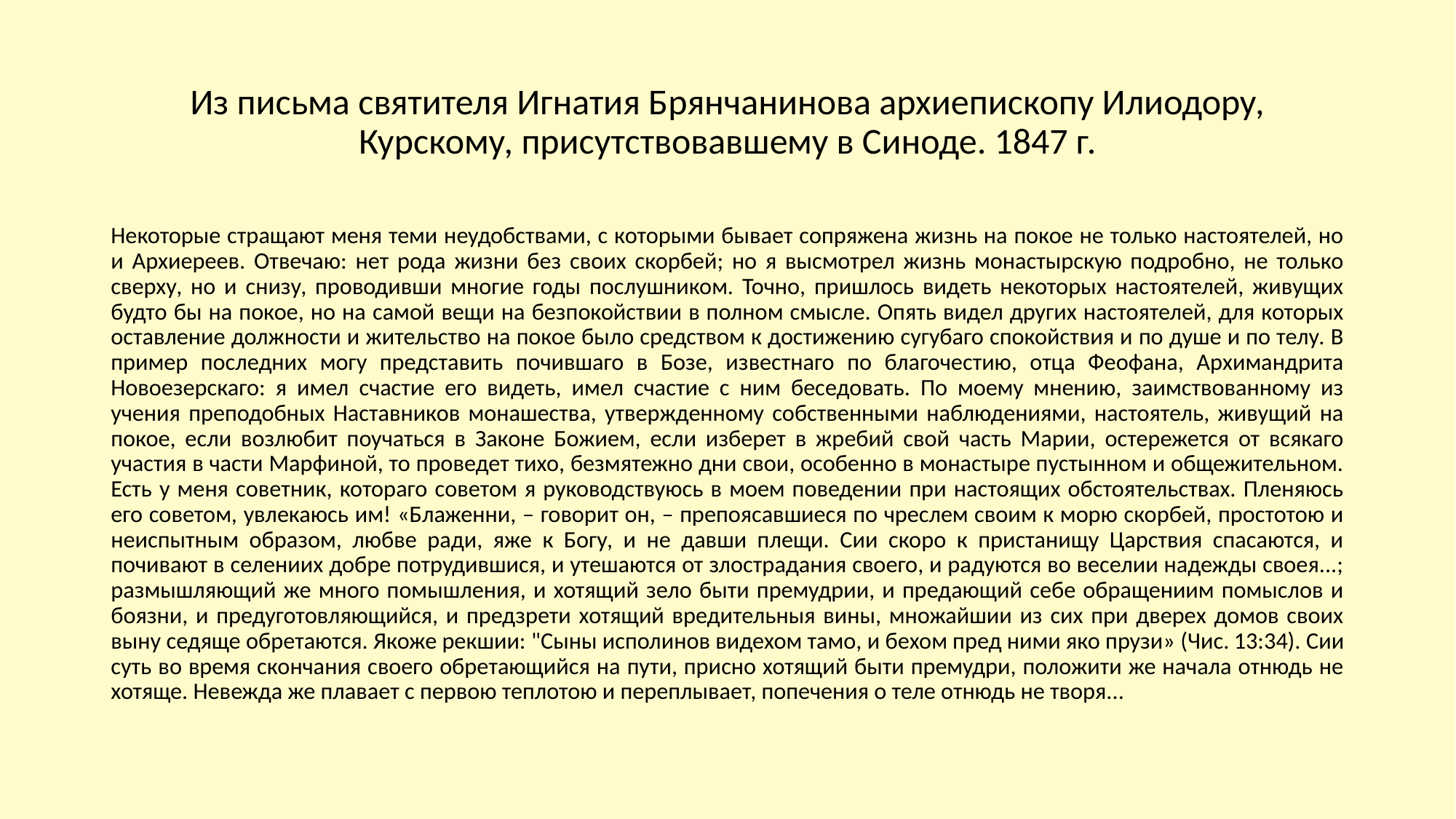

# Из письма святителя Игнатия Брянчанинова архиепископу Илиодору, Курскому, присутствовавшему в Синоде. 1847 г.
Некоторые стращают меня теми неудобствами, с которыми бывает сопряжена жизнь на покое не только настоятелей, но и Архиереев. Отвечаю: нет рода жизни без своих скорбей; но я высмотрел жизнь монастырскую подробно, не только сверху, но и снизу, проводивши многие годы послушником. Точно, пришлось видеть некоторых настоятелей, живущих будто бы на покое, но на самой вещи на безпокойствии в полном смысле. Опять видел других настоятелей, для которых оставление должности и жительство на покое было средством к достижению сугубаго спокойствия и по душе и по телу. В пример последних могу представить почившаго в Бозе, известнаго по благочестию, отца Феофана, Архимандрита Новоезерскаго: я имел счастие его видеть, имел счастие с ним беседовать. По моему мнению, заимствованному из учения преподобных Наставников монашества, утвержденному собственными наблюдениями, настоятель, живущий на покое, если возлюбит поучаться в Законе Божием, если изберет в жребий свой часть Марии, остережется от всякаго участия в части Марфиной, то проведет тихо, безмятежно дни свои, особенно в монастыре пустынном и общежительном. Есть у меня советник, котораго советом я руководствуюсь в моем поведении при настоящих обстоятельствах. Пленяюсь его советом, увлекаюсь им! «Блаженни, – говорит он, – препоясавшиеся по чреслем своим к морю скорбей, простотою и неиспытным образом, любве ради, яже к Богу, и не давши плещи. Сии скоро к пристанищу Царствия спасаются, и почивают в селениих добре потрудившися, и утешаются от злострадания своего, и радуются во веселии надежды своея...; размышляющий же много помышления, и хотящий зело быти премудрии, и предающий себе обращениим помыслов и боязни, и предуготовляющийся, и предзрети хотящий вредительныя вины, множайшии из сих при дверех домов своих выну седяще обретаются. Якоже рекшии: "Сыны исполинов видехом тамо, и бехом пред ними яко прузи» (Чис. 13:34). Сии суть во время скончания своего обретающийся на пути, присно хотящий быти премудри, положити же начала отнюдь не хотяще. Невежда же плавает с первою теплотою и переплывает, попечения о теле отнюдь не творя...